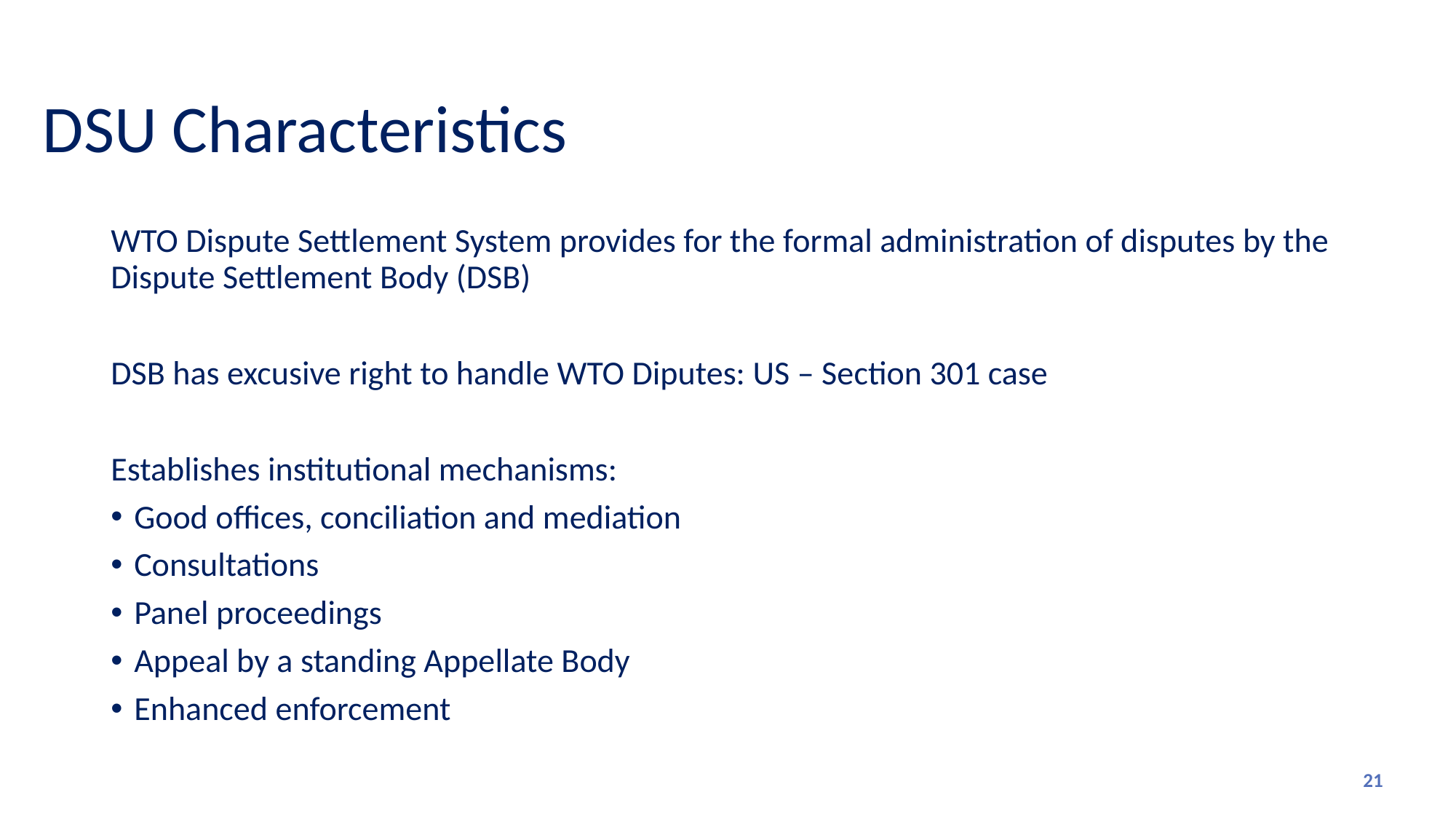

# DSU Characteristics
WTO Dispute Settlement System provides for the formal administration of disputes by the Dispute Settlement Body (DSB)

DSB has excusive right to handle WTO Diputes: US – Section 301 case

Establishes institutional mechanisms:
Good offices, conciliation and mediation
Consultations
Panel proceedings
Appeal by a standing Appellate Body
Enhanced enforcement

21